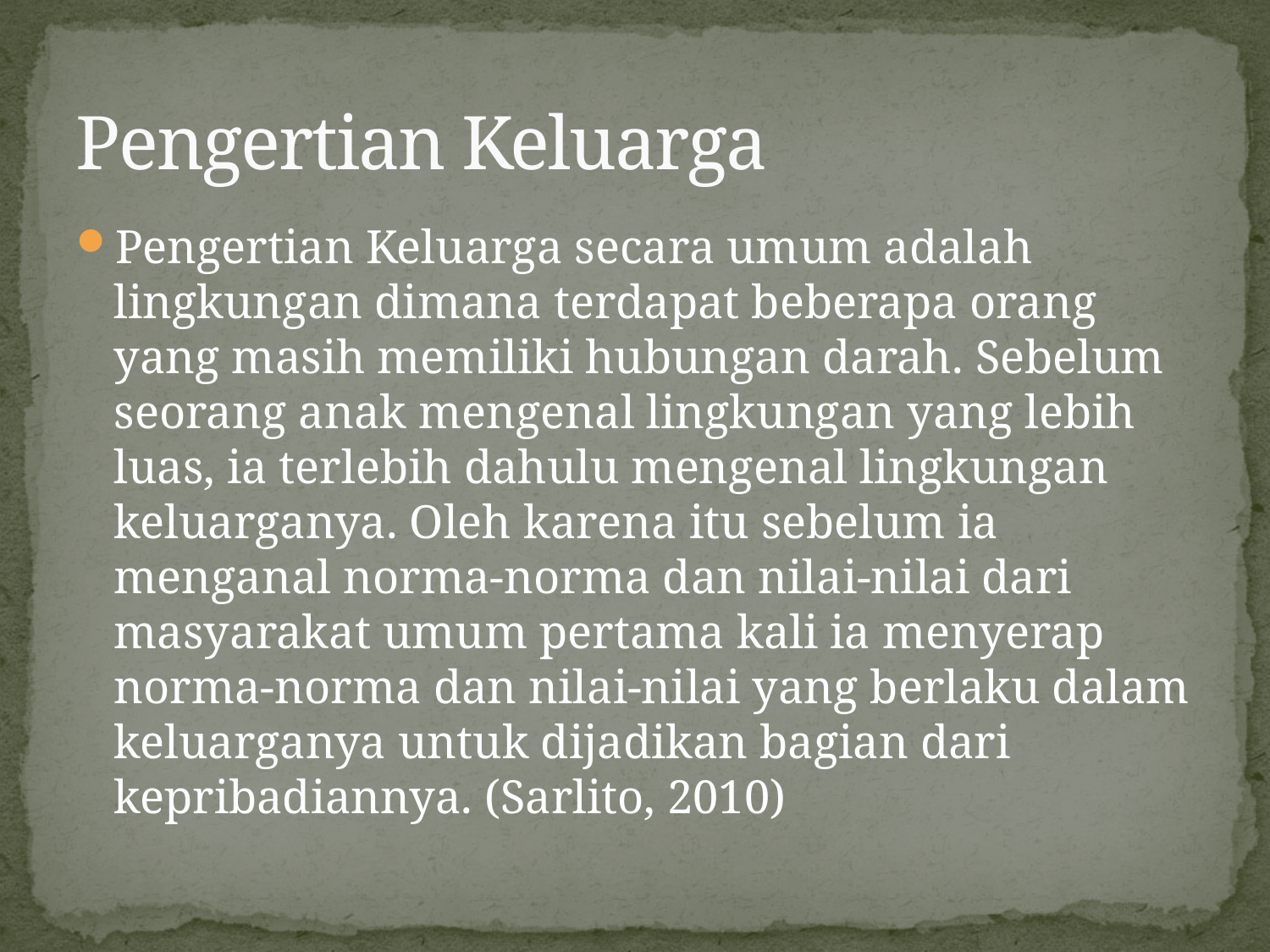

# Pengertian Keluarga
Pengertian Keluarga secara umum adalah lingkungan dimana terdapat beberapa orang yang masih memiliki hubungan darah. Sebelum seorang anak mengenal lingkungan yang lebih luas, ia terlebih dahulu mengenal lingkungan keluarganya. Oleh karena itu sebelum ia menganal norma-norma dan nilai-nilai dari masyarakat umum pertama kali ia menyerap norma-norma dan nilai-nilai yang berlaku dalam keluarganya untuk dijadikan bagian dari kepribadiannya. (Sarlito, 2010)